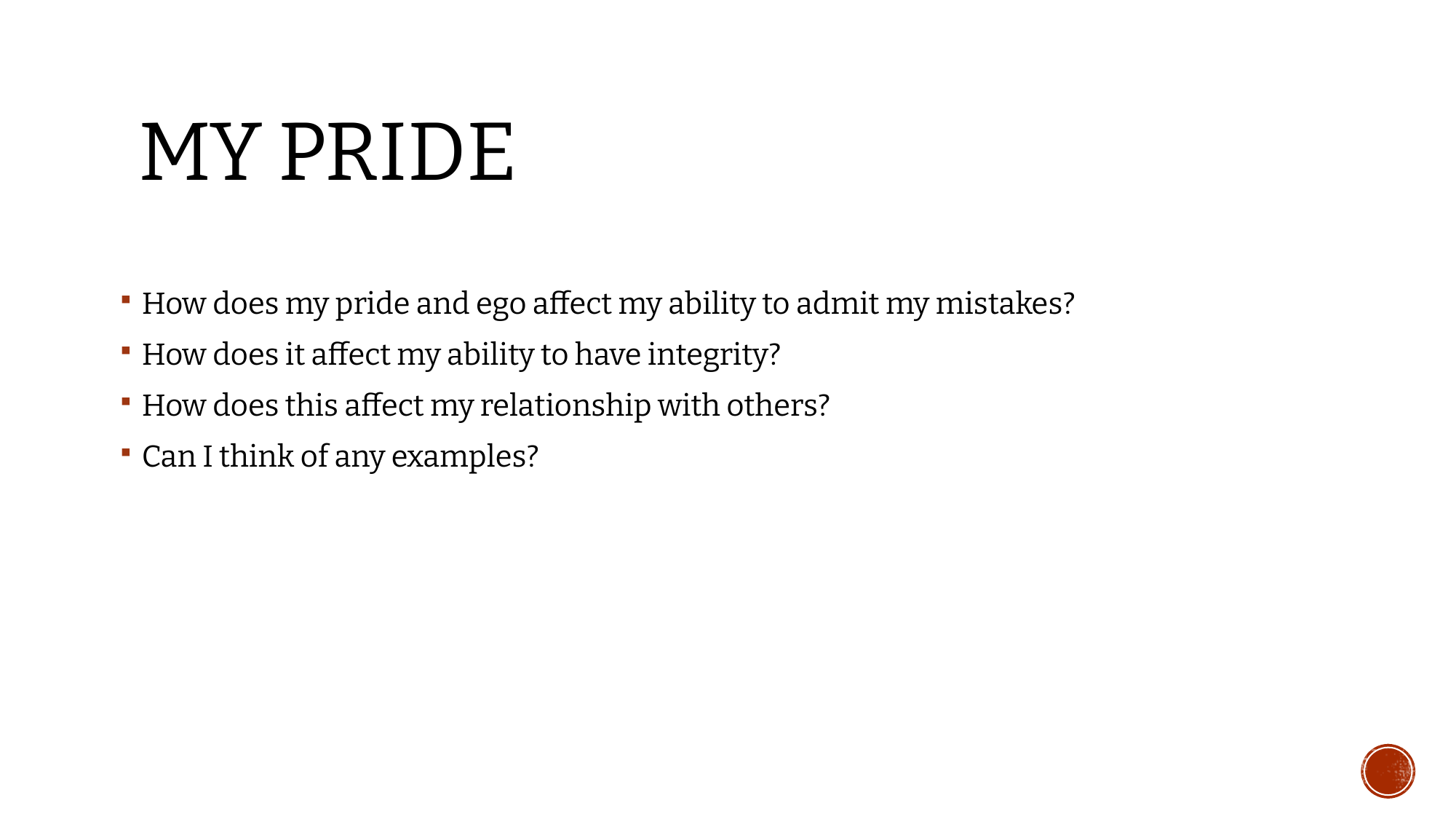

# My Pride
How does my pride and ego affect my ability to admit my mistakes?
How does it affect my ability to have integrity?
How does this affect my relationship with others?
Can I think of any examples?